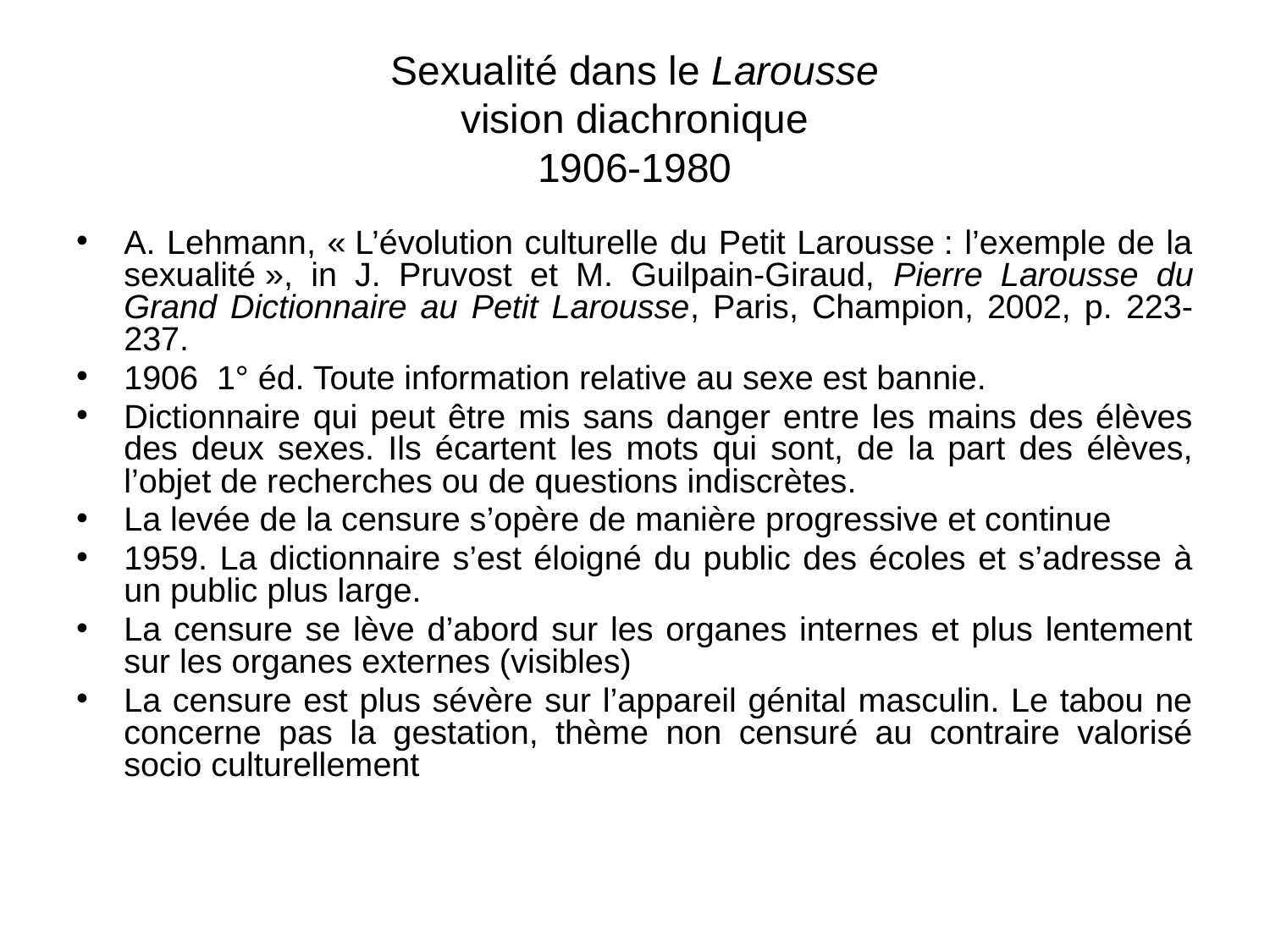

# Sexualité dans le Larousse vision diachronique 1906-1980
A. Lehmann, « L’évolution culturelle du Petit Larousse : l’exemple de la sexualité », in J. Pruvost et M. Guilpain-Giraud, Pierre Larousse du Grand Dictionnaire au Petit Larousse, Paris, Champion, 2002, p. 223-237.
1906  1° éd. Toute information relative au sexe est bannie.
Dictionnaire qui peut être mis sans danger entre les mains des élèves des deux sexes. Ils écartent les mots qui sont, de la part des élèves, l’objet de recherches ou de questions indiscrètes.
La levée de la censure s’opère de manière progressive et continue
1959. La dictionnaire s’est éloigné du public des écoles et s’adresse à un public plus large.
La censure se lève d’abord sur les organes internes et plus lentement sur les organes externes (visibles)
La censure est plus sévère sur l’appareil génital masculin. Le tabou ne concerne pas la gestation, thème non censuré au contraire valorisé socio culturellement